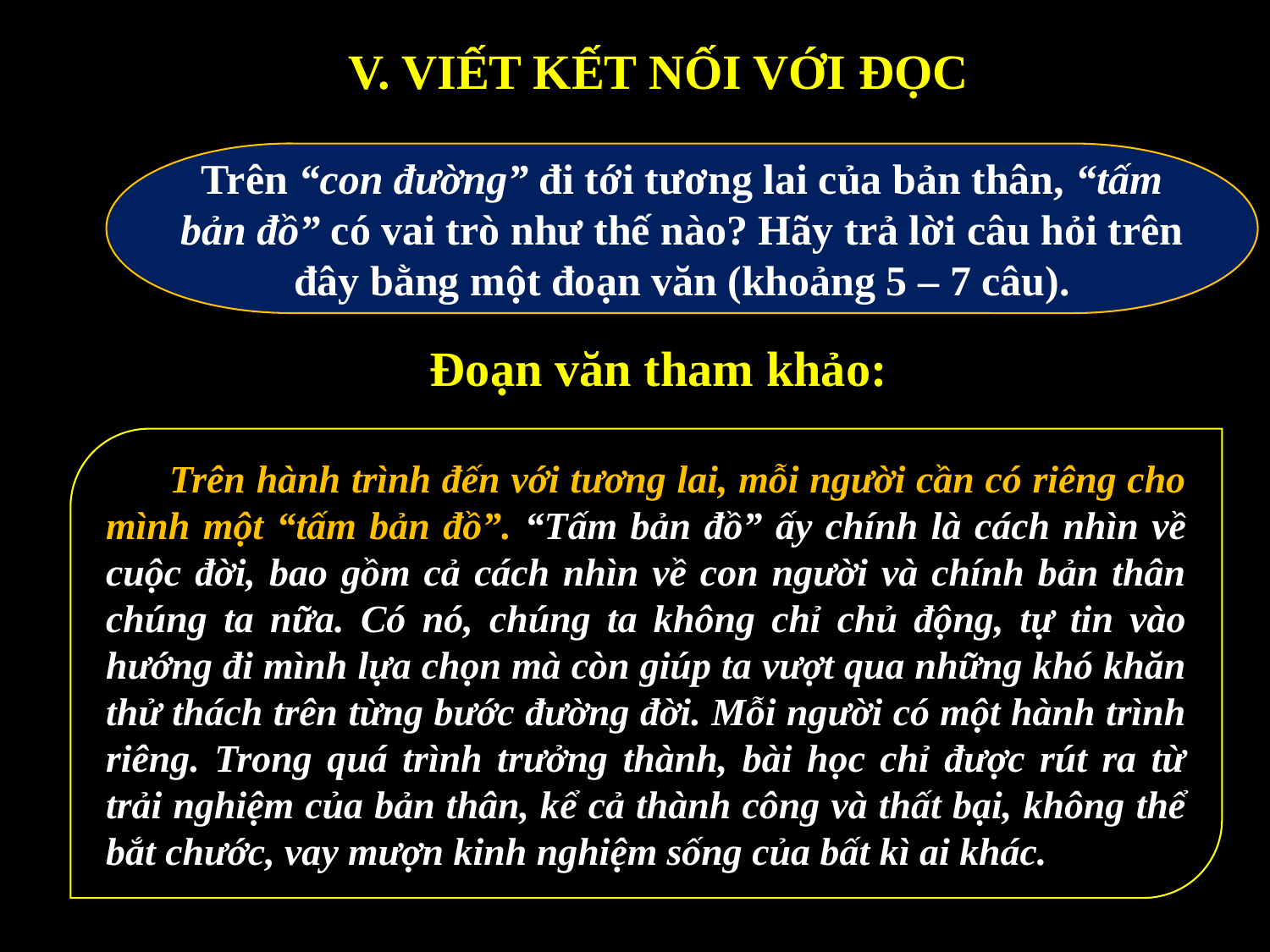

V. VIẾT KẾT NỐI VỚI ĐỌC
Trên “con đường” đi tới tương lai của bản thân, “tấm bản đồ” có vai trò như thế nào? Hãy trả lời câu hỏi trên đây bằng một đoạn văn (khoảng 5 – 7 câu).
Đoạn văn tham khảo:
Trên hành trình đến với tương lai, mỗi người cần có riêng cho mình một “tấm bản đồ”. “Tấm bản đồ” ấy chính là cách nhìn về cuộc đời, bao gồm cả cách nhìn về con người và chính bản thân chúng ta nữa. Có nó, chúng ta không chỉ chủ động, tự tin vào hướng đi mình lựa chọn mà còn giúp ta vượt qua những khó khăn thử thách trên từng bước đường đời. Mỗi người có một hành trình riêng. Trong quá trình trưởng thành, bài học chỉ được rút ra từ trải nghiệm của bản thân, kể cả thành công và thất bại, không thể bắt chước, vay mượn kinh nghiệm sống của bất kì ai khác.